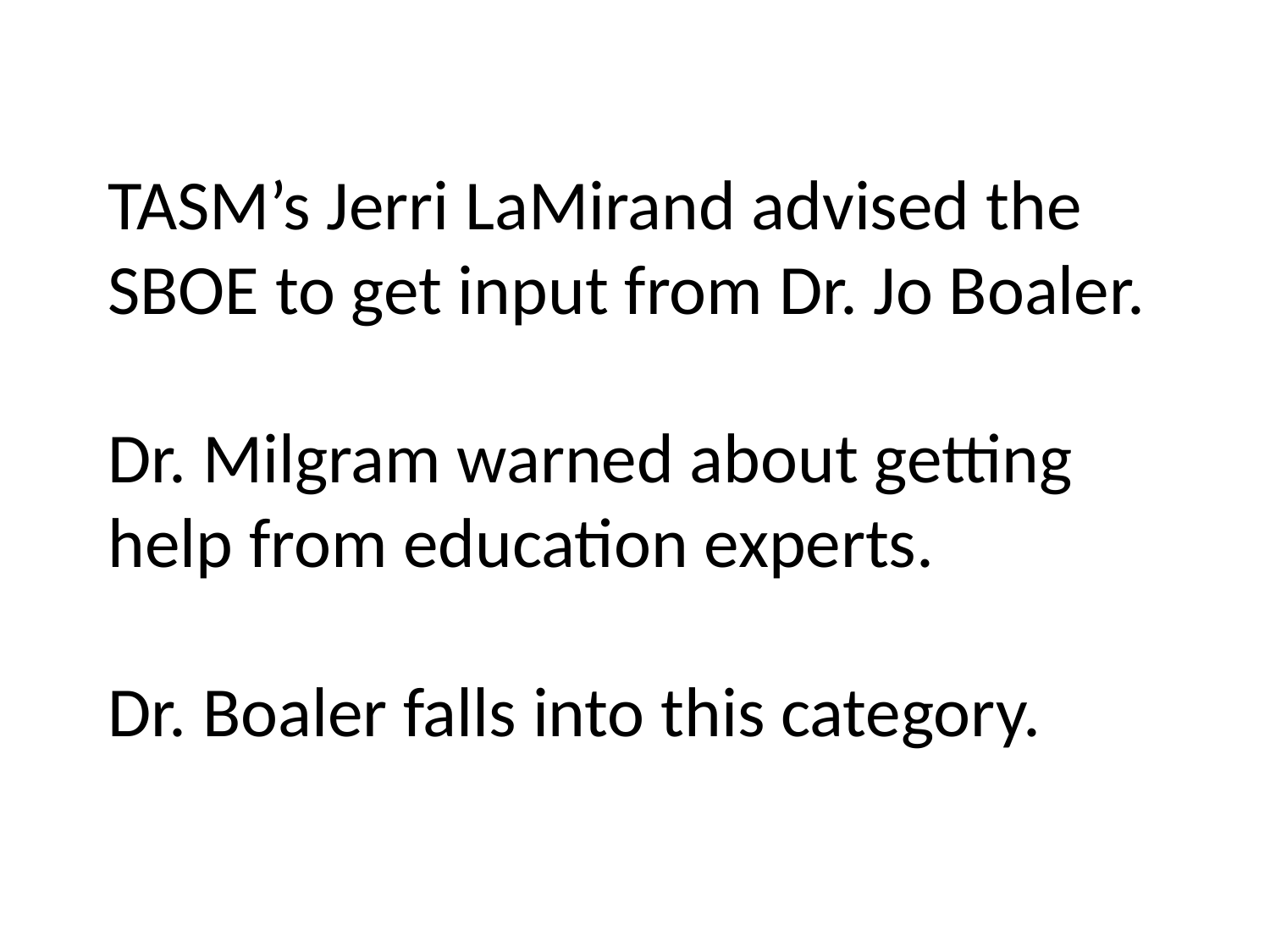

# TASM’s Jerri LaMirand advised the SBOE to get input from Dr. Jo Boaler. Dr. Milgram warned about getting help from education experts. Dr. Boaler falls into this category.